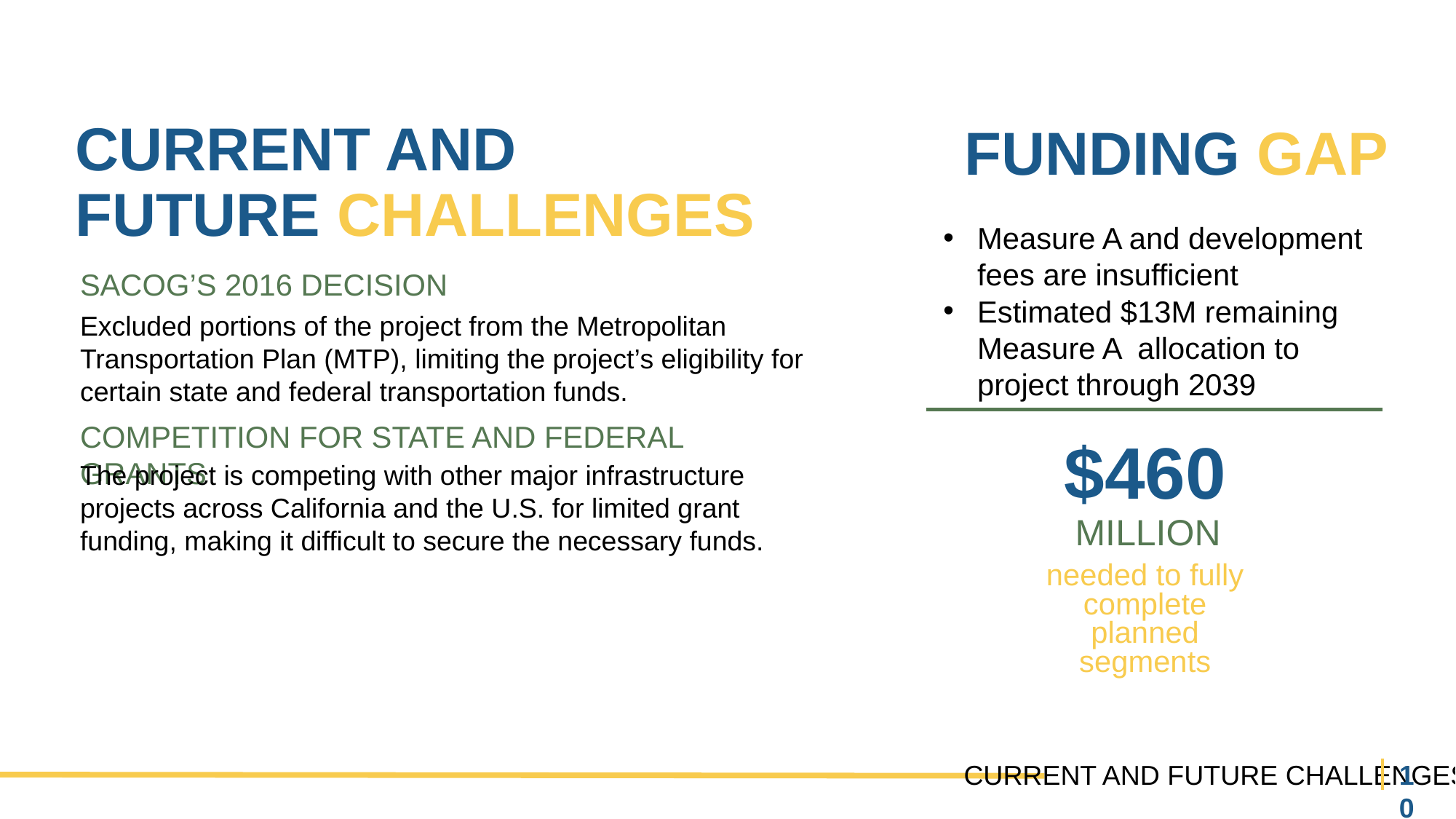

# FUNDING GAP
CURRENT AND FUTURE CHALLENGES

Measure A and development fees are insufficient
Estimated $13M remaining Measure A  allocation to project through 2039
SACOG’S 2016 DECISION
Excluded portions of the project from the Metropolitan Transportation Plan (MTP), limiting the project’s eligibility for certain state and federal transportation funds.
COMPETITION FOR STATE AND FEDERAL GRANTS
The project is competing with other major infrastructure projects across California and the U.S. for limited grant funding, making it difficult to secure the necessary funds.
$460
MILLION
needed to fully complete planned segments
CURRENT AND FUTURE CHALLENGES
10